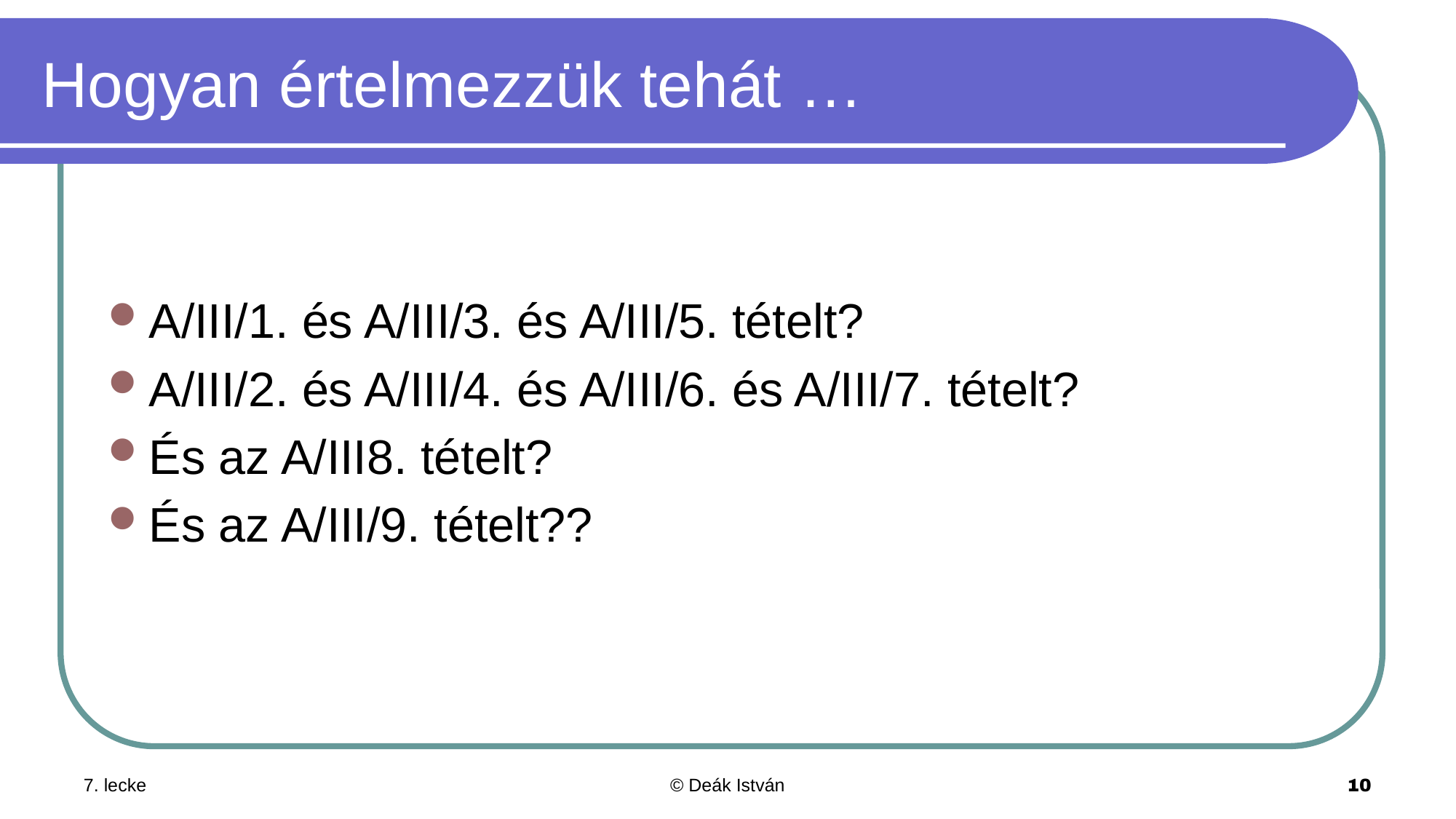

# Hogyan értelmezzük tehát …
A/III/1. és A/III/3. és A/III/5. tételt?
A/III/2. és A/III/4. és A/III/6. és A/III/7. tételt?
És az A/III8. tételt?
És az A/III/9. tételt??

7. lecke
© Deák István
10